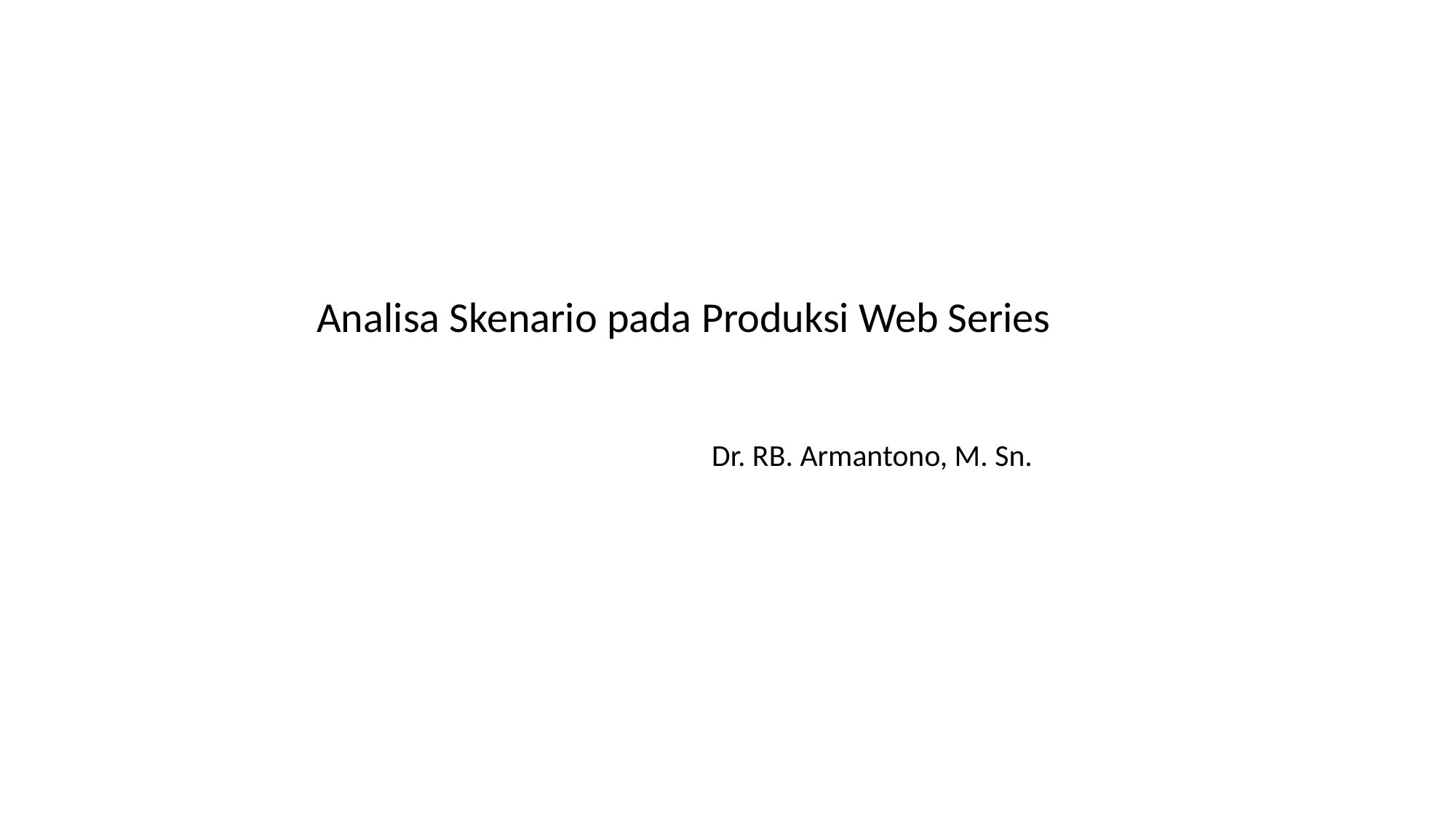

Analisa Skenario pada Produksi Web Series
Dr. RB. Armantono, M. Sn.